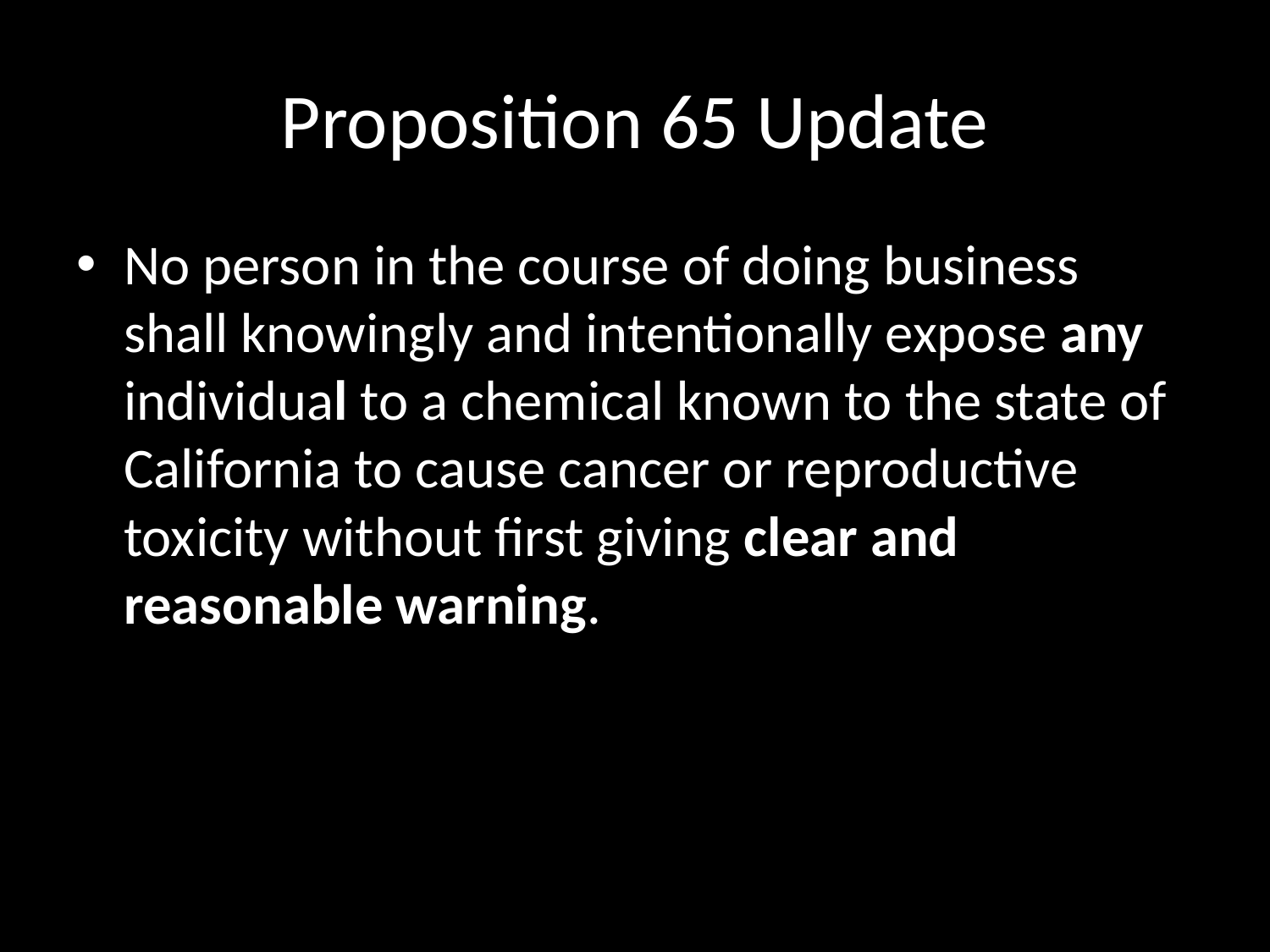

# Proposition 65 Update
No person in the course of doing business shall knowingly and intentionally expose any individual to a chemical known to the state of California to cause cancer or reproductive toxicity without first giving clear and reasonable warning.